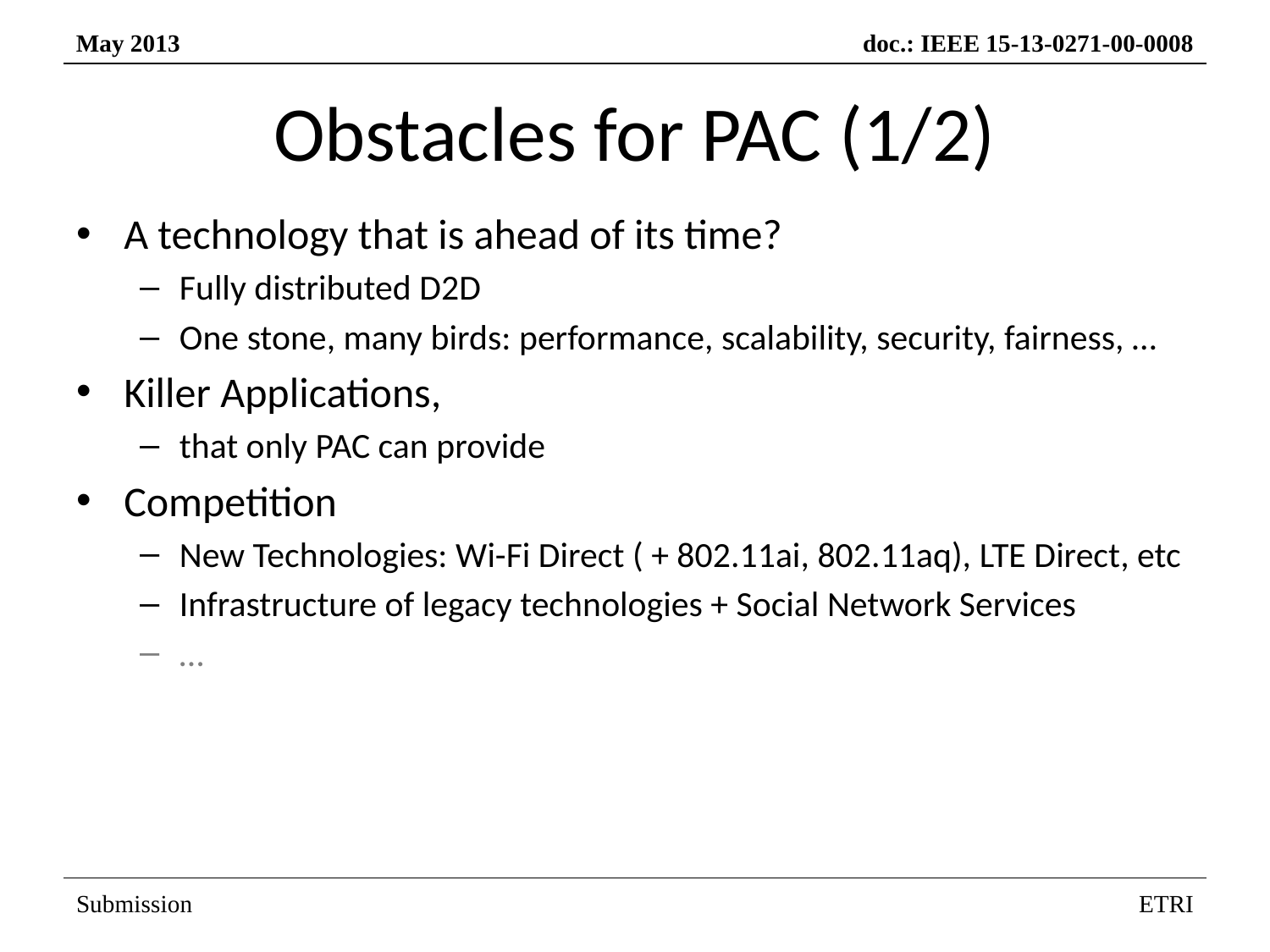

# Obstacles for PAC (1/2)
A technology that is ahead of its time?
Fully distributed D2D
One stone, many birds: performance, scalability, security, fairness, …
Killer Applications,
that only PAC can provide
Competition
New Technologies: Wi-Fi Direct ( + 802.11ai, 802.11aq), LTE Direct, etc
Infrastructure of legacy technologies + Social Network Services
…